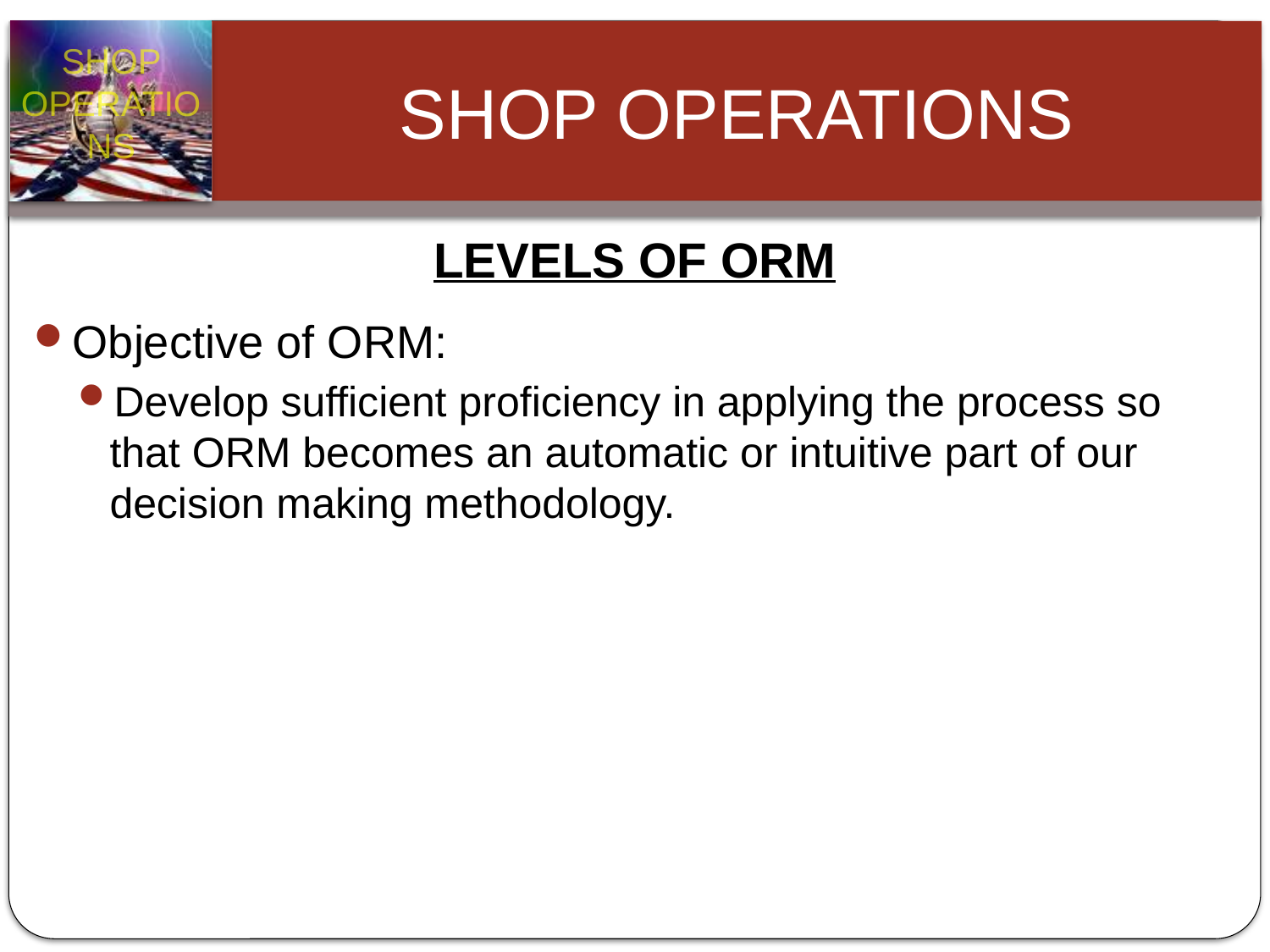

# LEVELS OF ORM
Objective of ORM:
Develop sufficient proficiency in applying the process so that ORM becomes an automatic or intuitive part of our decision making methodology.
Slide 25